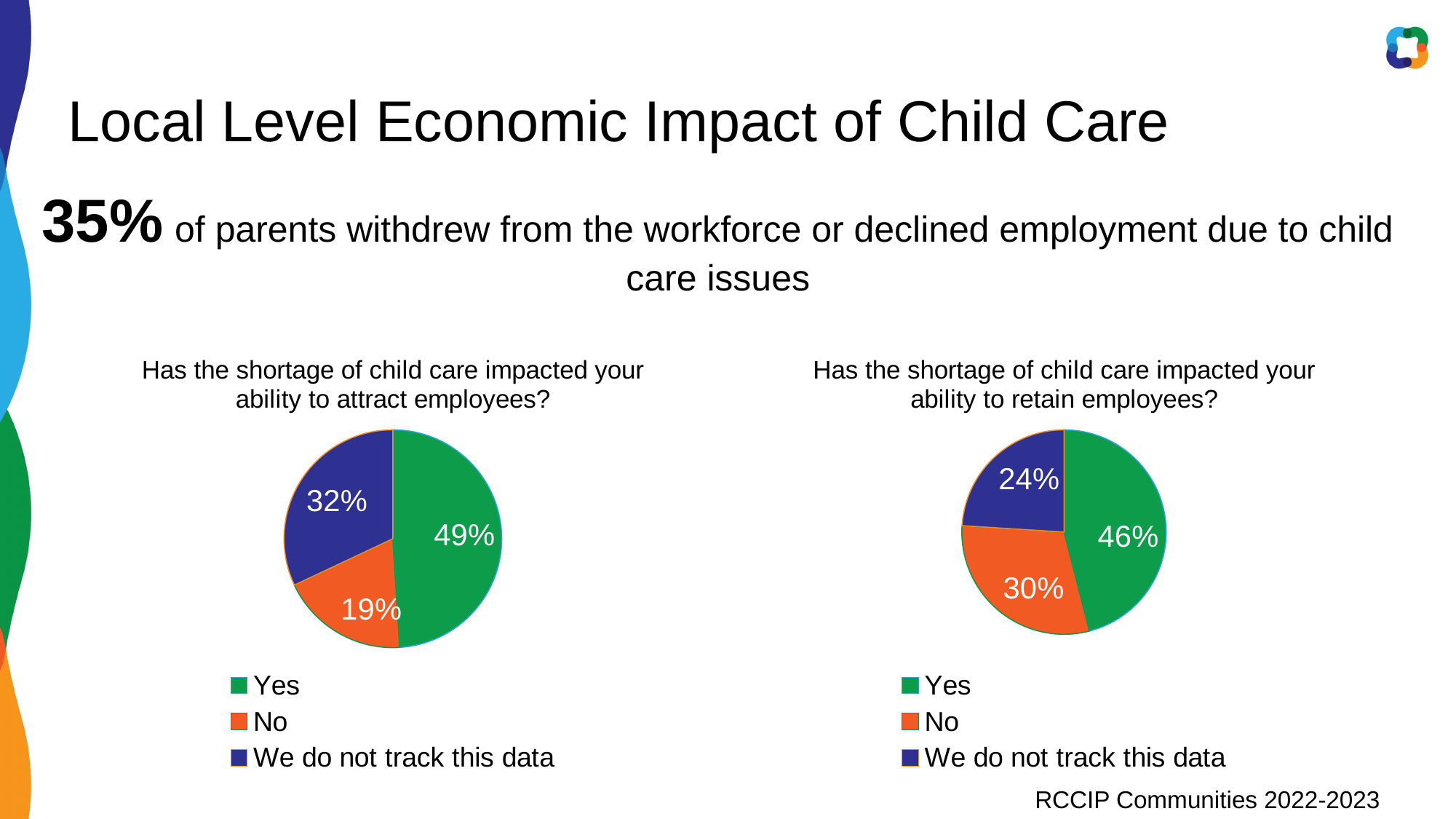

# Local Level Economic Impact of Child Care
35% of parents withdrew from the workforce or declined employment due to child care issues

### Chart: Has the shortage of child care impacted your ability to attract employees?

| Category | Has the shortage of child care impacted your ability to attract employees? |
|---|---|
| Yes | 0.49 |
| No | 0.19 |
| We do not track this data | 0.32 |

### Chart: Has the shortage of child care impacted your ability to retain employees?

| Category | Has the shortage of child care impacted your ability to retain employees? |
|---|---|
| Yes | 0.46 |
| No | 0.3 |
| We do not track this data | 0.24 |
RCCIP Communities 2022-2023